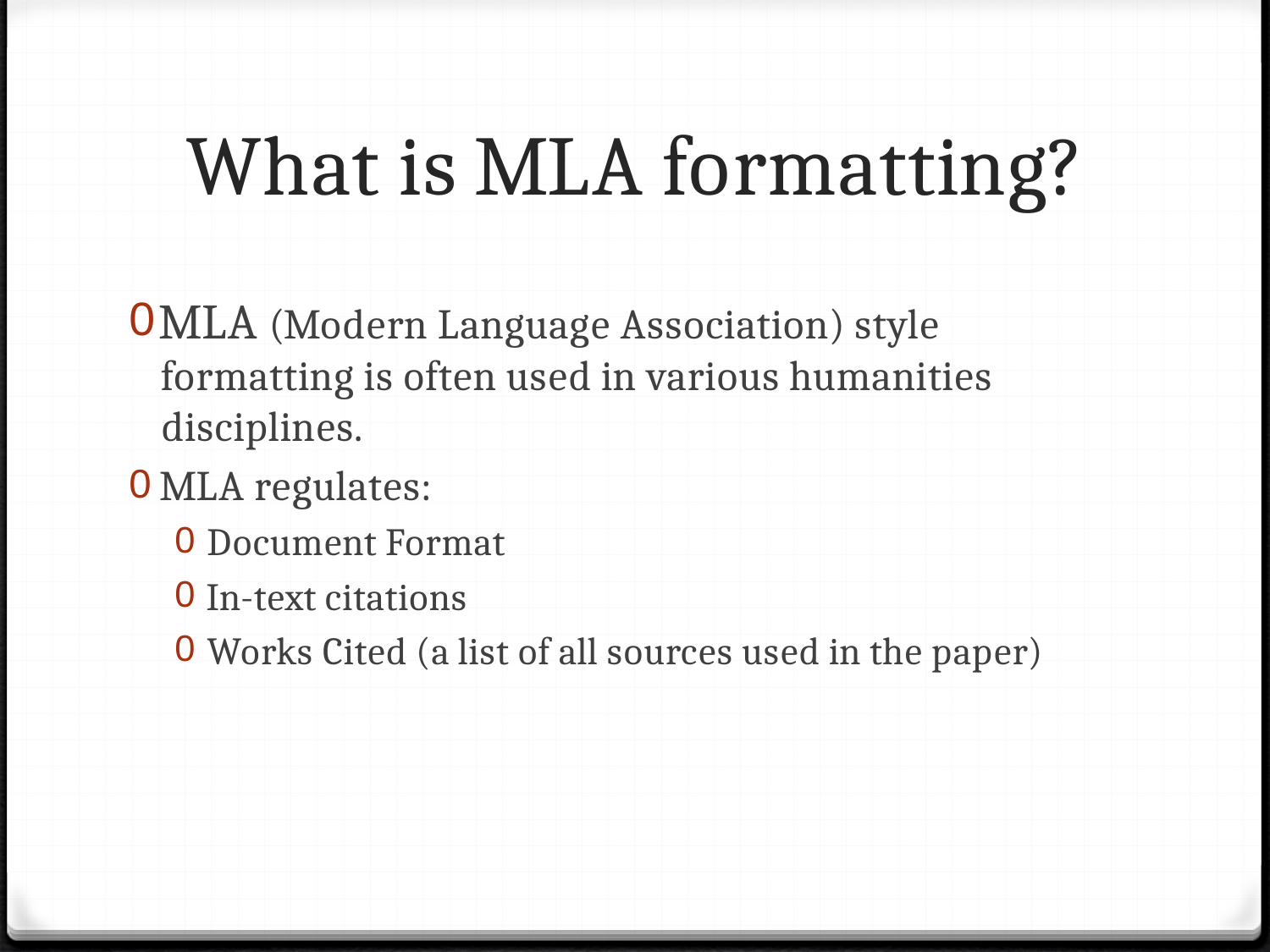

# What is MLA formatting?
MLA (Modern Language Association) style formatting is often used in various humanities disciplines.
MLA regulates:
Document Format
In-text citations
Works Cited (a list of all sources used in the paper)